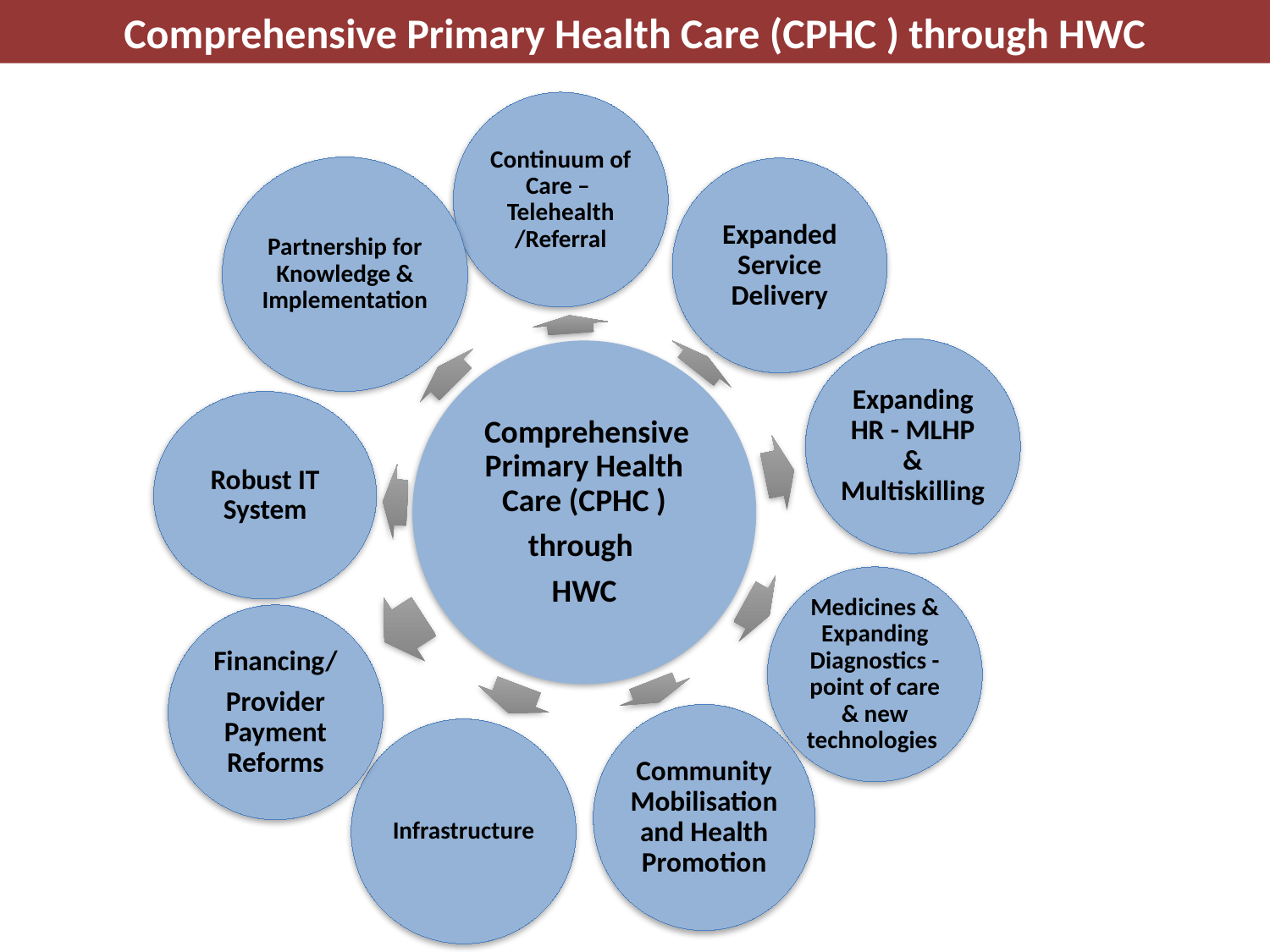

Comprehensive Primary Health Care (CPHC ) through HWC
 Comprehensive Primary Health Care (CPHC )
through
HWC

Continuum of Care –  Telehealth /Referral

Expanded Service Delivery

Expanding HR - MLHP & Multiskilling

Medicines & Expanding Diagnostics - point of care & new technologies

Community Mobilisation and Health Promotion

Infrastructure

Financing/
Provider Payment Reforms

Robust IT System

Partnership for Knowledge & Implementation